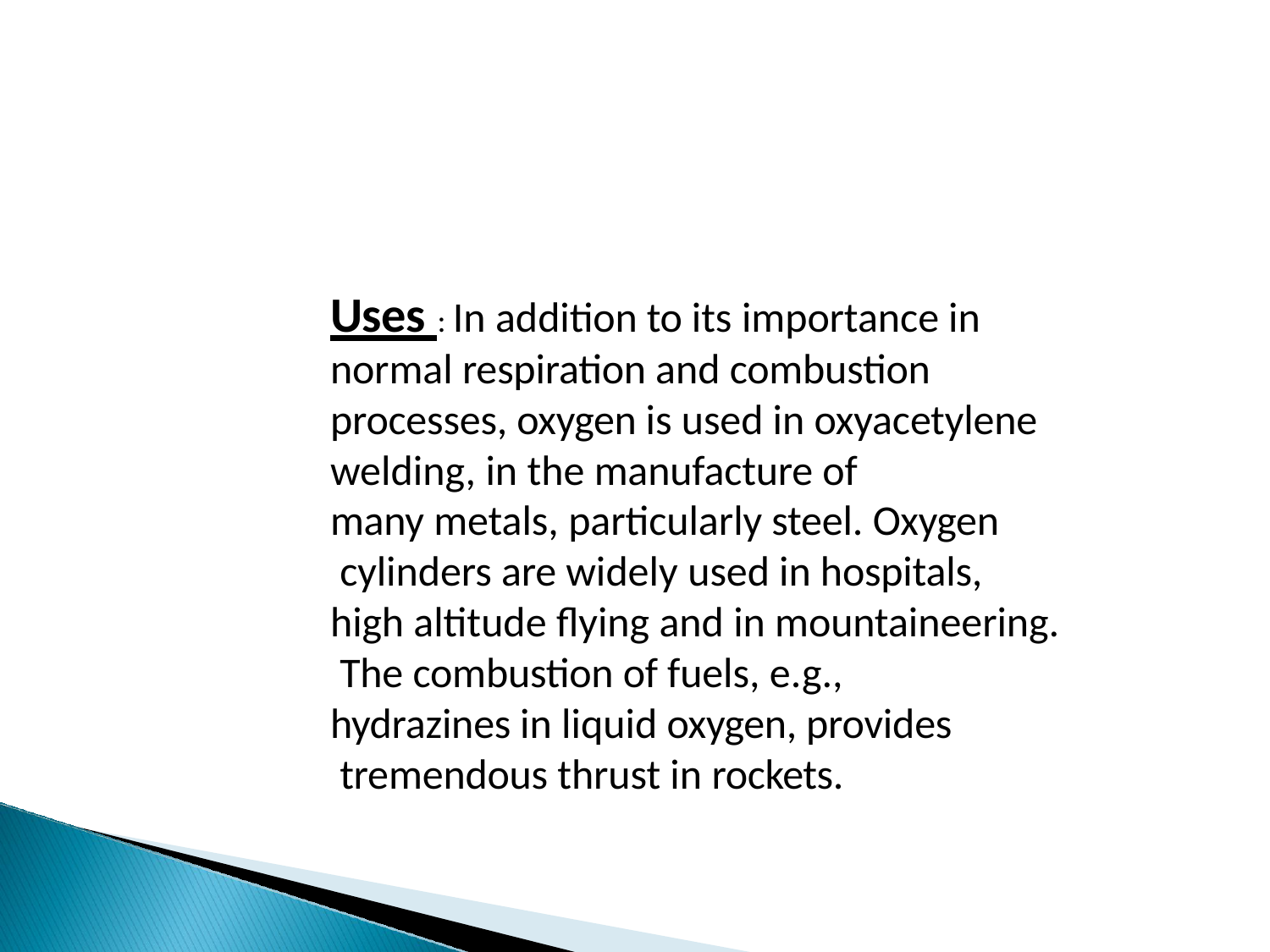

Uses : In addition to its importance in  normal respiration and combustion  processes, oxygen is used in oxyacetylene  welding, in the manufacture of
many metals, particularly steel. Oxygen  cylinders are widely used in hospitals,
high altitude flying and in mountaineering.  The combustion of fuels, e.g.,
hydrazines in liquid oxygen, provides  tremendous thrust in rockets.